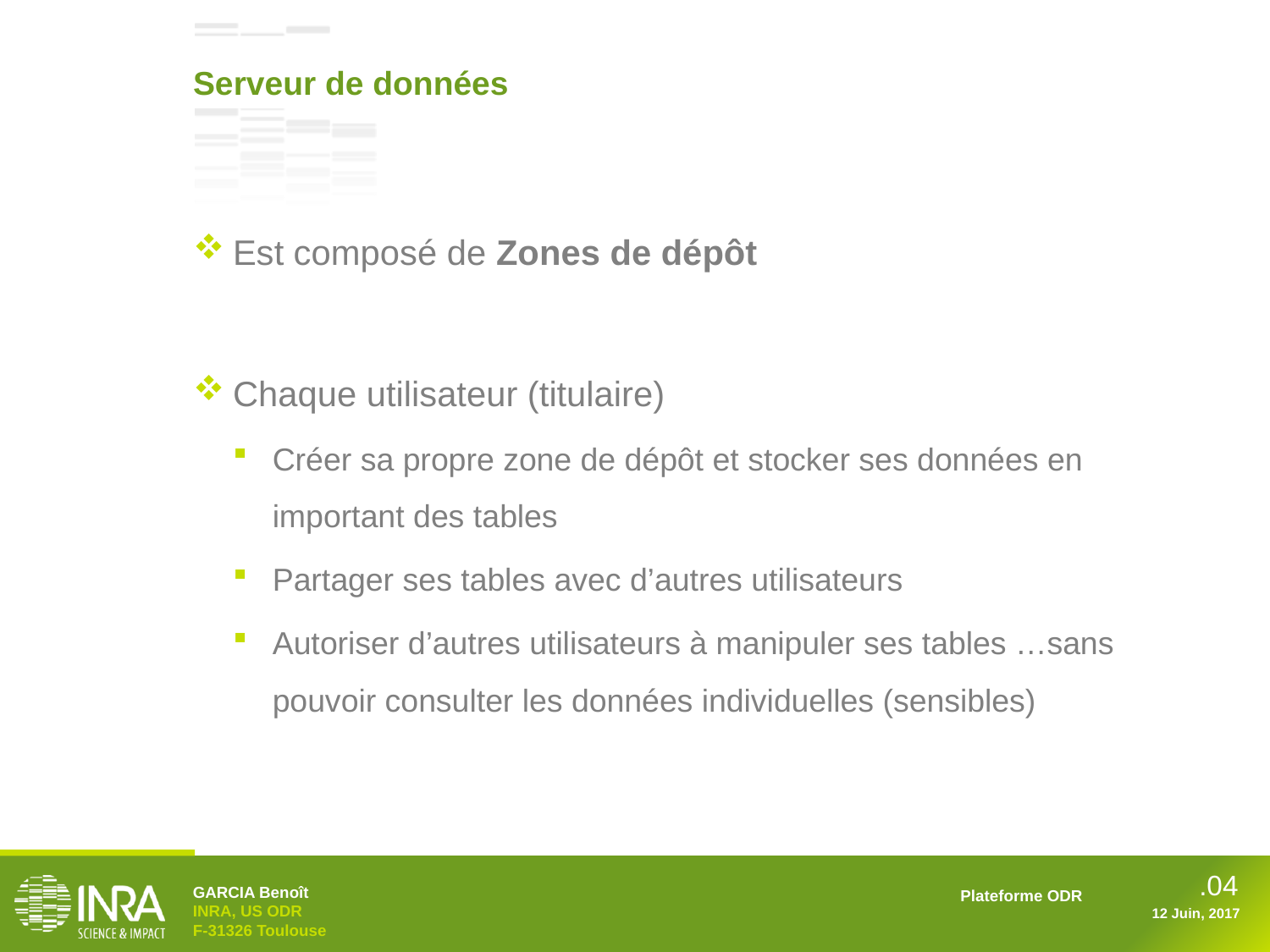

# Serveur de données

Est composé de Zones de dépôt

Chaque utilisateur (titulaire)
Créer sa propre zone de dépôt et stocker ses données en important des tables
Partager ses tables avec d’autres utilisateurs
Autoriser d’autres utilisateurs à manipuler ses tables …sans pouvoir consulter les données individuelles (sensibles)

.04
GARCIA Benoît
INRA, US ODR
F-31326 Toulouse
Plateforme ODR
12 Juin, 2017